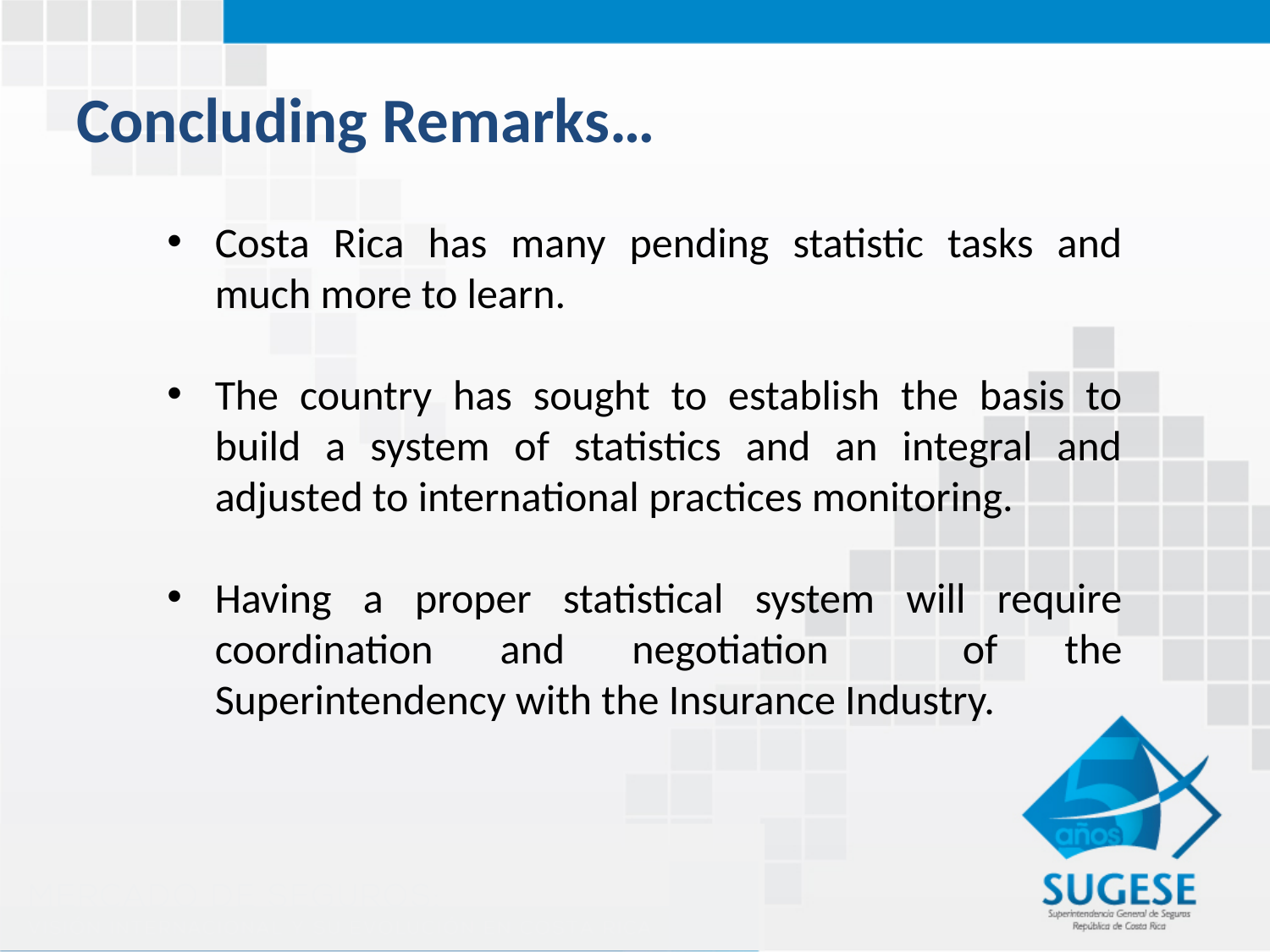

# Concluding Remarks…
Costa Rica has many pending statistic tasks and much more to learn.

The country has sought to establish the basis to build a system of statistics and an integral and adjusted to international practices monitoring.

Having a proper statistical system will require coordination and negotiation  of the Superintendency with the Insurance Industry.